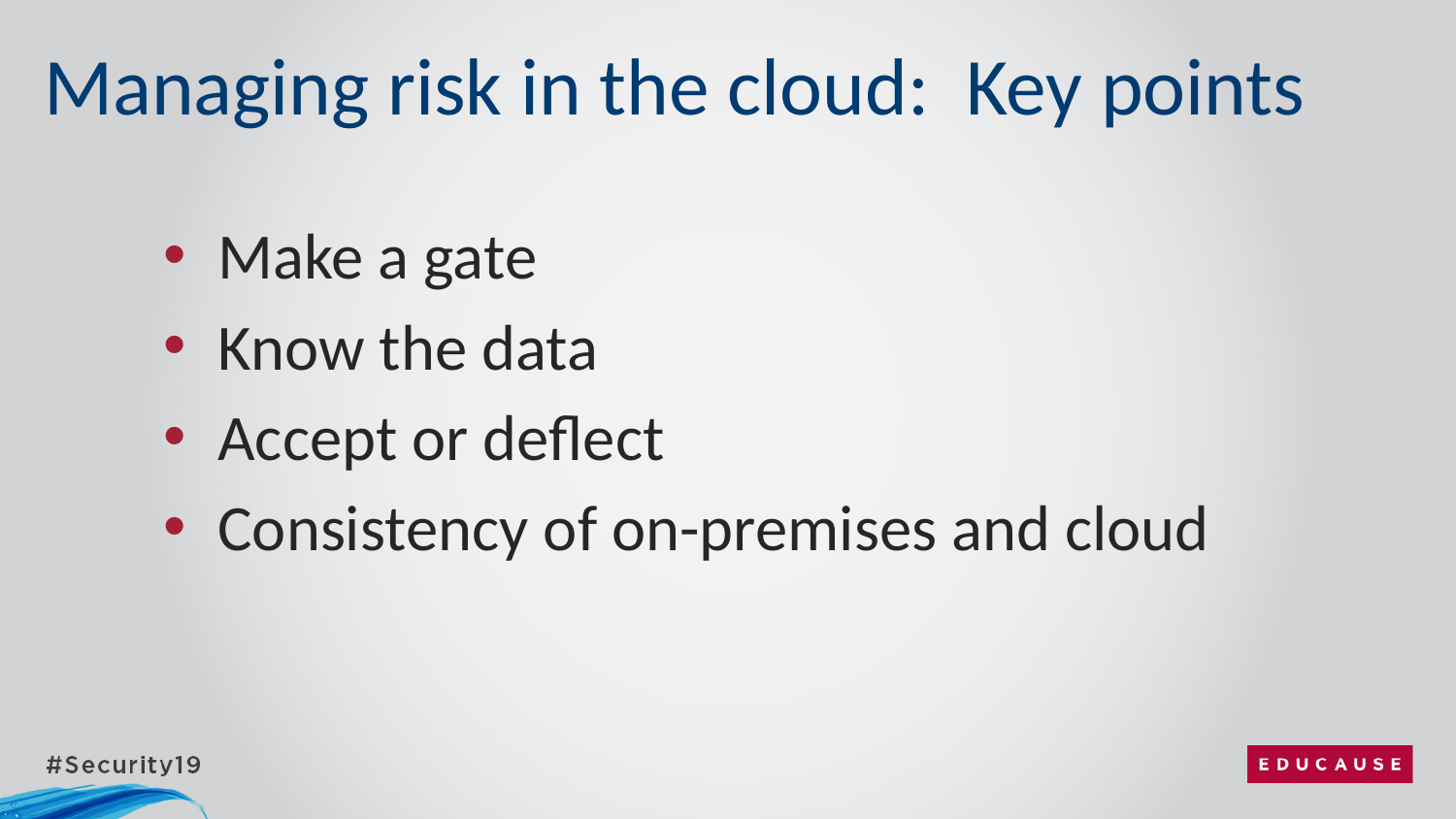

# Managing risk in the cloud:  Key points
Make a gate
Know the data
Accept or deflect
Consistency of on-premises and cloud